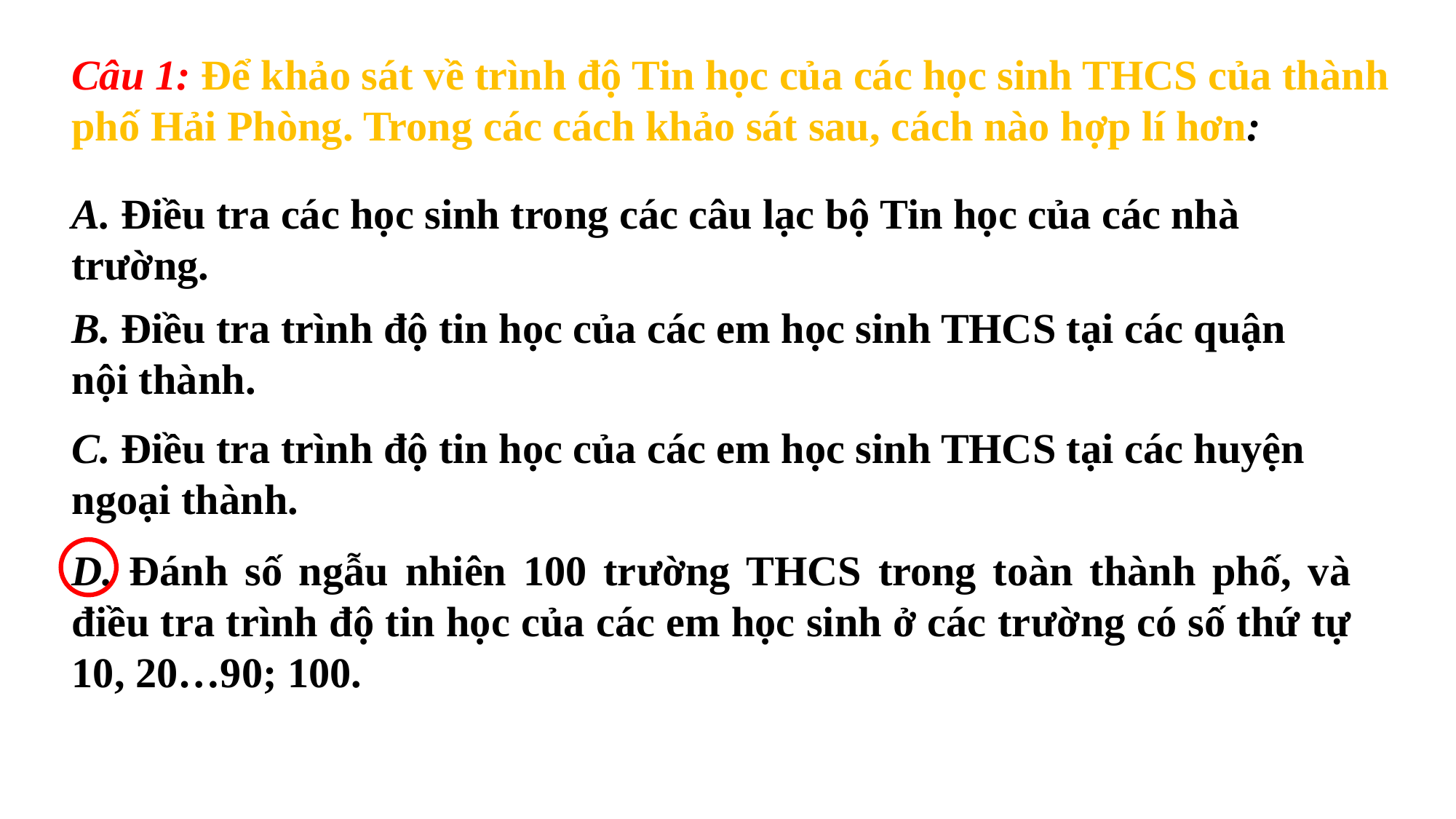

Câu 1: Để khảo sát về trình độ Tin học của các học sinh THCS của thành phố Hải Phòng. Trong các cách khảo sát sau, cách nào hợp lí hơn:
A. Điều tra các học sinh trong các câu lạc bộ Tin học của các nhà trường.
B. Điều tra trình độ tin học của các em học sinh THCS tại các quận nội thành.
C. Điều tra trình độ tin học của các em học sinh THCS tại các huyện ngoại thành.
D. Đánh số ngẫu nhiên 100 trường THCS trong toàn thành phố, và điều tra trình độ tin học của các em học sinh ở các trường có số thứ tự 10, 20…90; 100.

A. Ghi lại số con của tất cả gia đình có con gái.